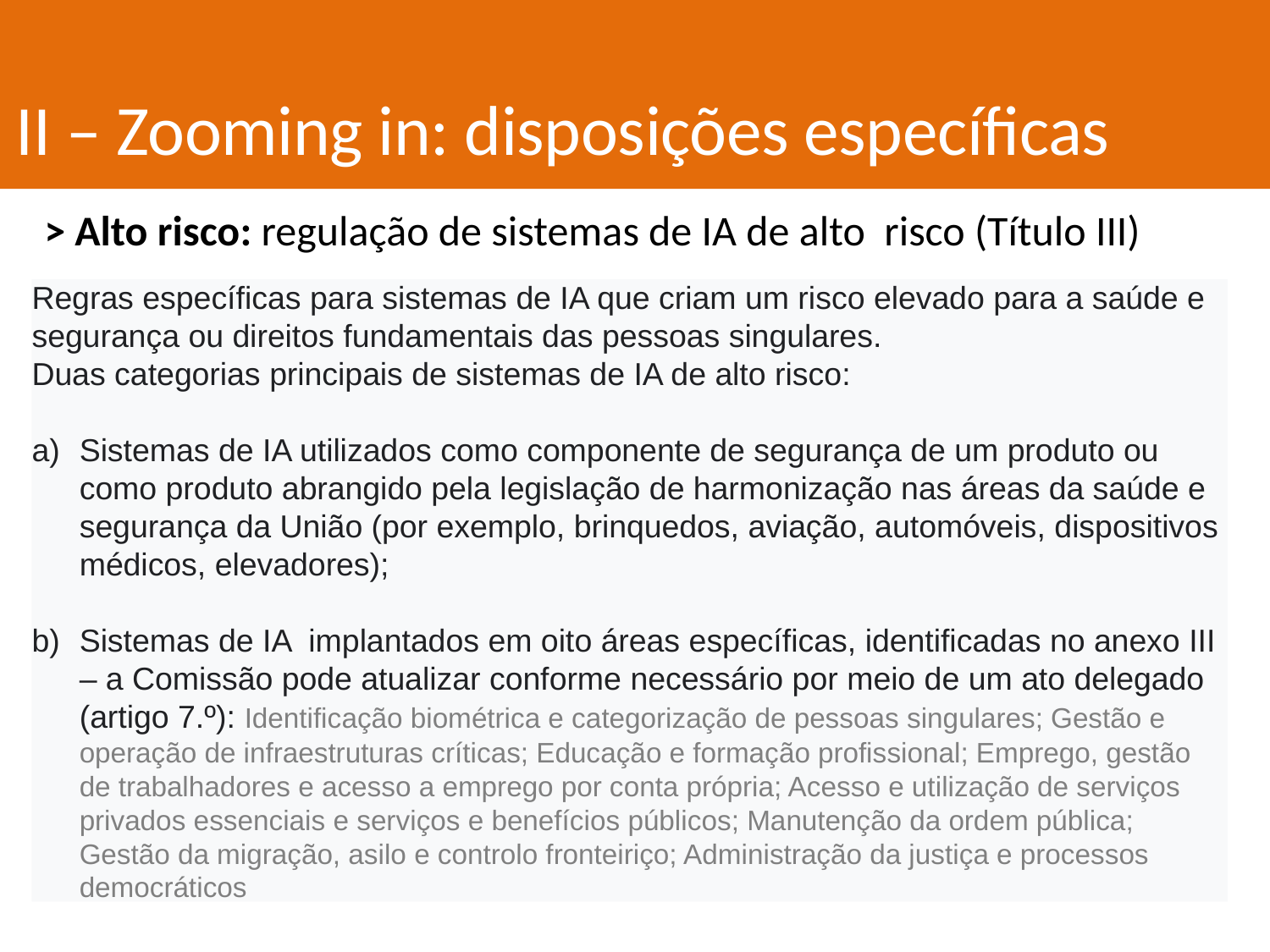

II – Zooming in: disposições específicas
> Alto risco: regulação de sistemas de IA de alto  risco (Título III)
Regras específicas para sistemas de IA que criam um risco elevado para a saúde e segurança ou direitos fundamentais das pessoas singulares.
Duas categorias principais de sistemas de IA de alto risco:

Sistemas de IA utilizados como componente de segurança de um produto ou como produto abrangido pela legislação de harmonização nas áreas da saúde e segurança da União (por exemplo, brinquedos, aviação, automóveis, dispositivos médicos, elevadores);

Sistemas de IA  implantados em oito áreas específicas, identificadas no anexo III – a Comissão pode atualizar conforme necessário por meio de um ato delegado (artigo 7.º): Identificação biométrica e categorização de pessoas singulares; Gestão e operação de infraestruturas críticas; Educação e formação profissional; Emprego, gestão de trabalhadores e acesso a emprego por conta própria; Acesso e utilização de serviços privados essenciais e serviços e benefícios públicos; Manutenção da ordem pública; Gestão da migração, asilo e controlo fronteiriço; Administração da justiça e processos democráticos